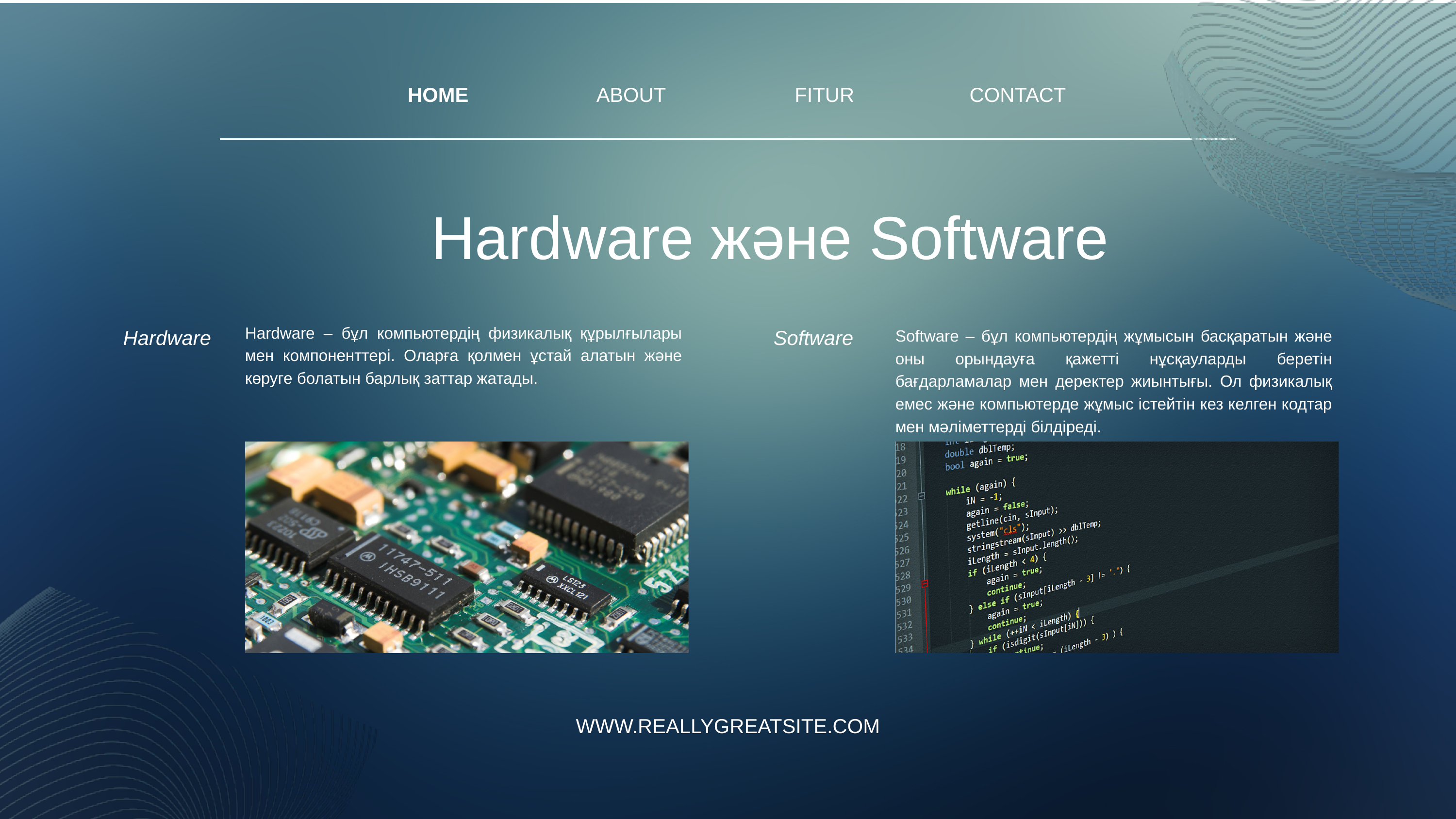

HOME
ABOUT
FITUR
CONTACT

Hardware және Software
Hardware – бұл компьютердің физикалық құрылғылары мен компоненттері. Оларға қолмен ұстай алатын және көруге болатын барлық заттар жатады.
Hardware
Software
Software – бұл компьютердің жұмысын басқаратын және оны орындауға қажетті нұсқауларды беретін бағдарламалар мен деректер жиынтығы. Ол физикалық емес және компьютерде жұмыс істейтін кез келген кодтар мен мәліметтерді білдіреді.

WWW.REALLYGREATSITE.COM